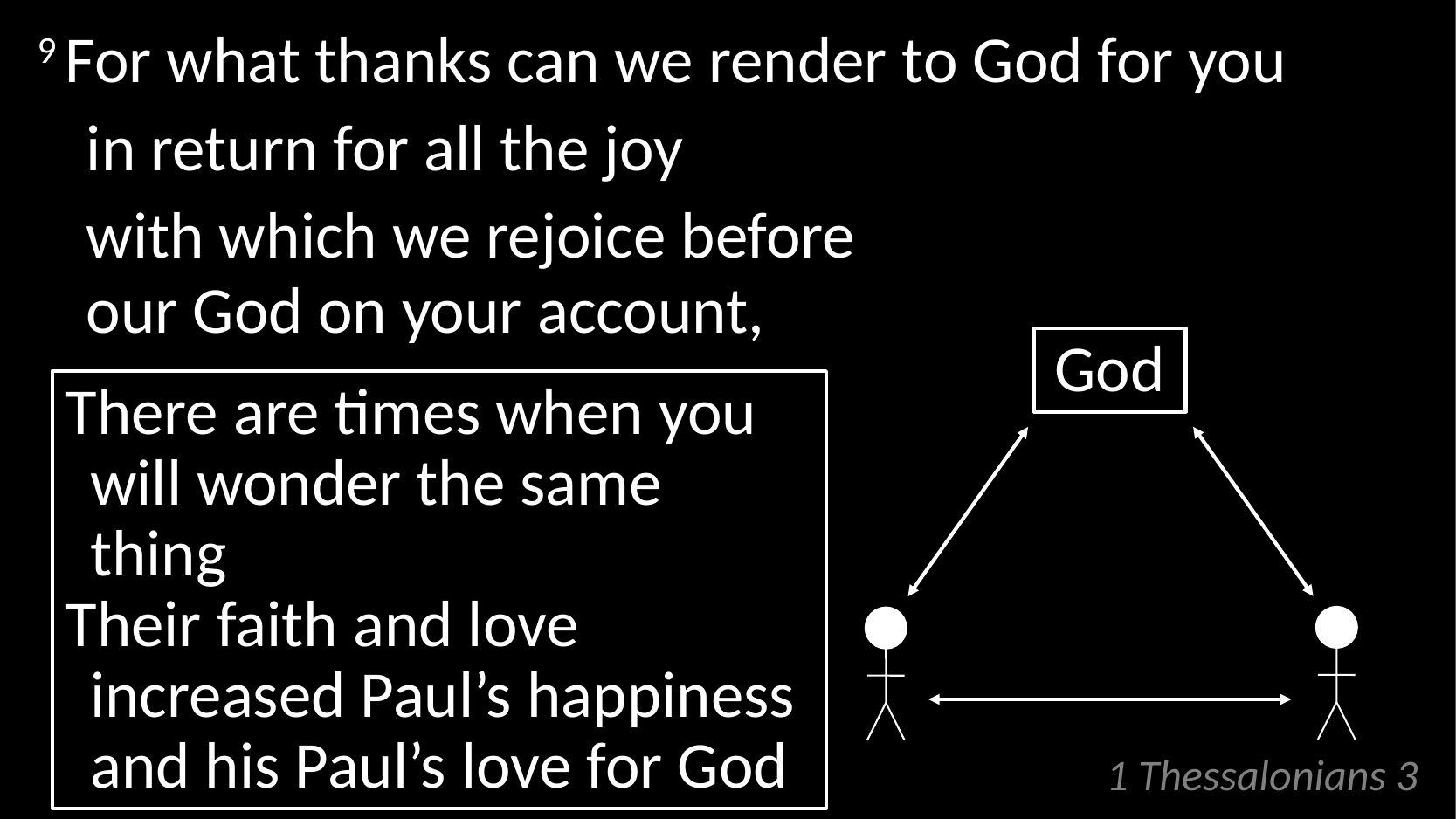

9 For what thanks can we render to God for you
	in return for all the joy
	with which we rejoice before
our God on your account,
God

There are times when you will wonder the same thing
Their faith and love increased Paul’s happiness and his Paul’s love for God
# 1 Thessalonians 3